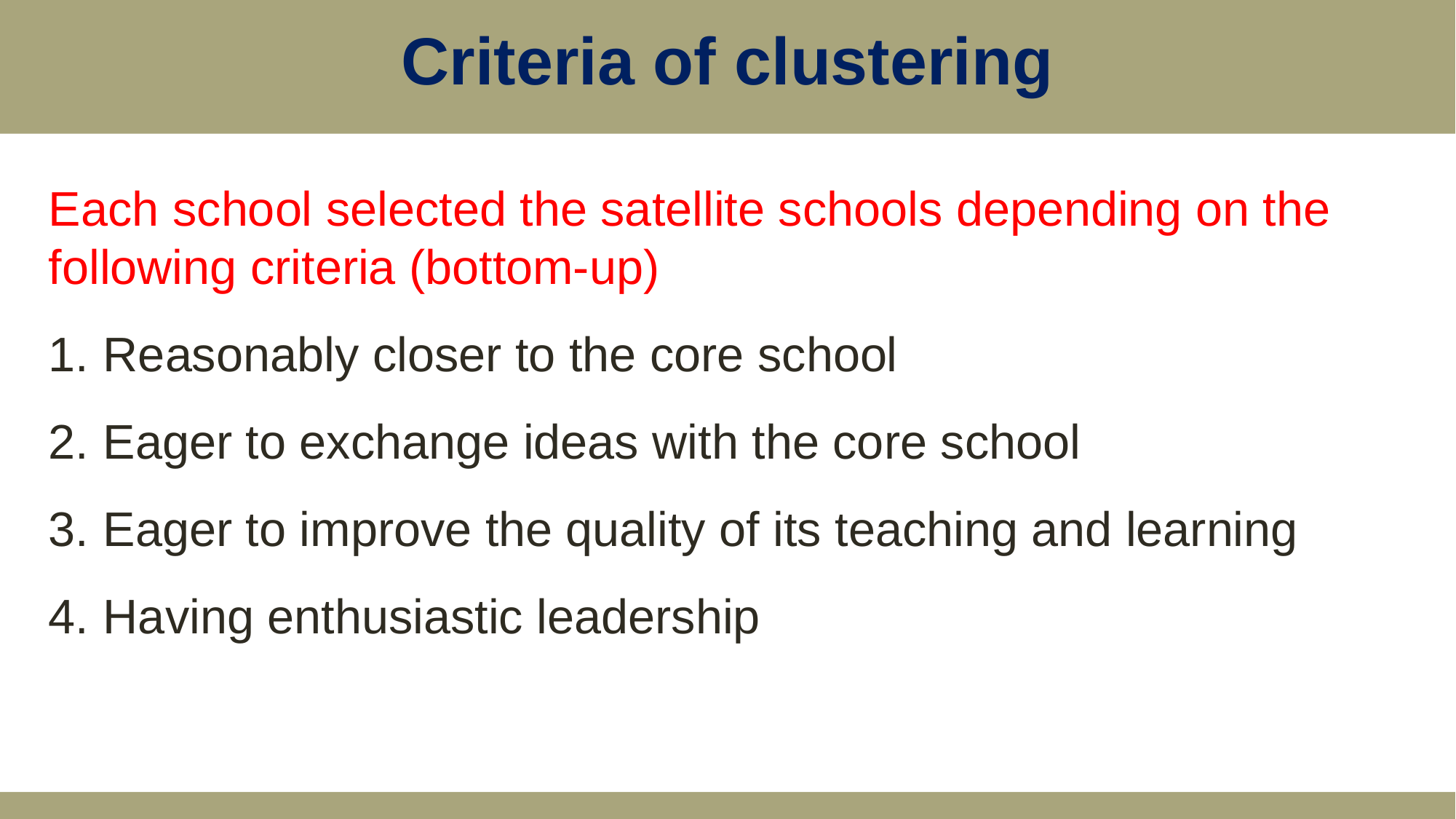

Criteria of clustering
Each school selected the satellite schools depending on the following criteria (bottom-up)
Reasonably closer to the core school
Eager to exchange ideas with the core school
Eager to improve the quality of its teaching and learning
Having enthusiastic leadership